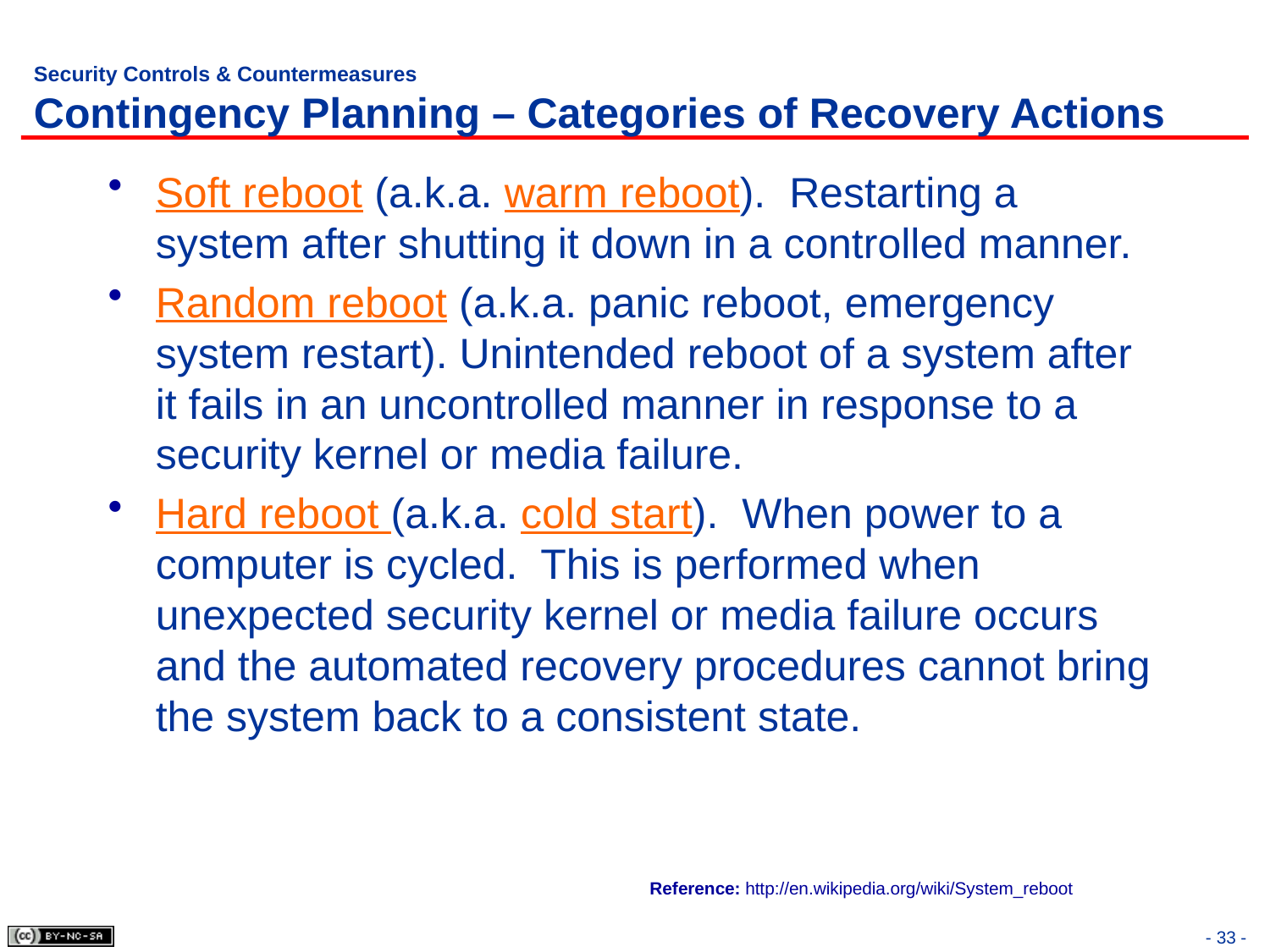

# Security Controls & Countermeasures Contingency Planning – Categories of Recovery Actions
Soft reboot (a.k.a. warm reboot).  Restarting a system after shutting it down in a controlled manner.
Random reboot (a.k.a. panic reboot, emergency system restart). Unintended reboot of a system after it fails in an uncontrolled manner in response to a security kernel or media failure.
Hard reboot (a.k.a. cold start).  When power to a computer is cycled.  This is performed when unexpected security kernel or media failure occurs and the automated recovery procedures cannot bring the system back to a consistent state.
Reference: http://en.wikipedia.org/wiki/System_reboot
- 33 -